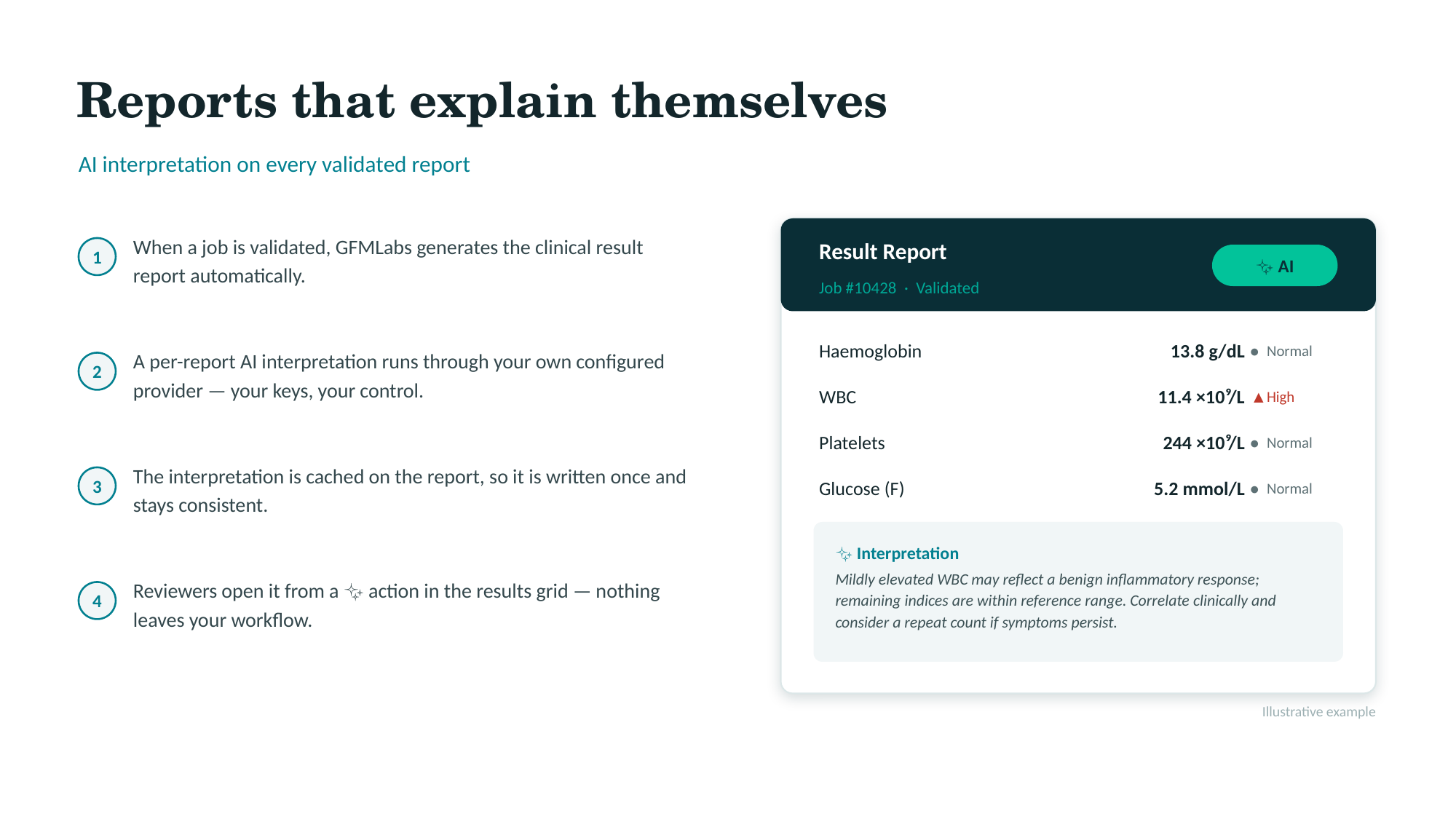

Reports that explain themselves
AI interpretation on every validated report

When a job is validated, GFMLabs generates the clinical result report automatically.
Result Report

1

✨ AI
Job #10428  ·  Validated
Haemoglobin
13.8 g/dL
•
Normal
A per-report AI interpretation runs through your own configured provider — your keys, your control.

2
WBC
11.4 ×10⁹/L
▲
High
Platelets
244 ×10⁹/L
•
Normal
The interpretation is cached on the report, so it is written once and stays consistent.

3
Glucose (F)
5.2 mmol/L
•
Normal

✨ Interpretation
Mildly elevated WBC may reflect a benign inflammatory response; remaining indices are within reference range. Correlate clinically and consider a repeat count if symptoms persist.
Reviewers open it from a ✨ action in the results grid — nothing leaves your workflow.

4
Illustrative example